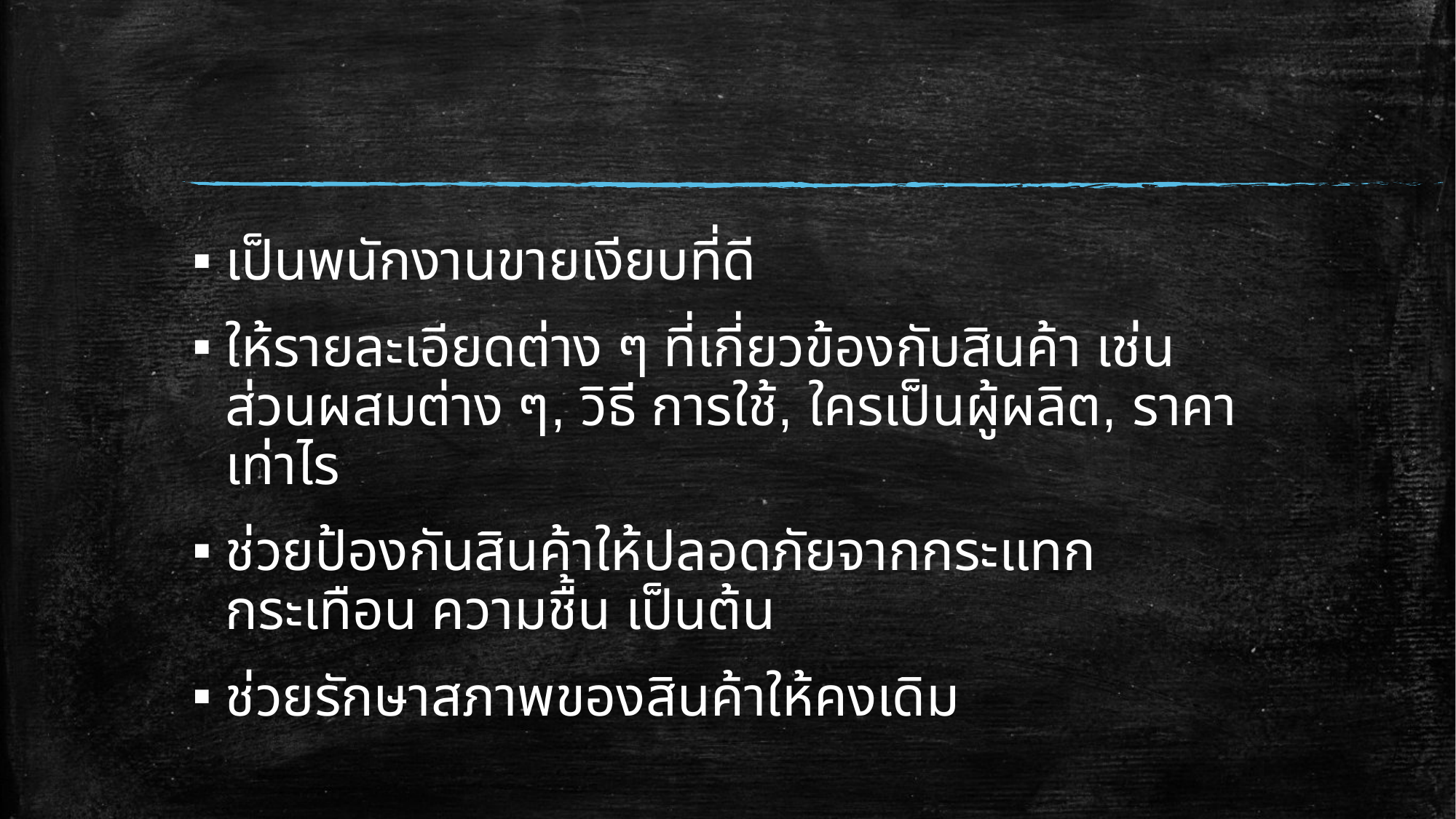

เป็นพนักงานขายเงียบที่ดี
ให้รายละเอียดต่าง ๆ ที่เกี่ยวข้องกับสินค้า เช่น ส่วนผสมต่าง ๆ, วิธี การใช้, ใครเป็นผู้ผลิต, ราคาเท่าไร
ช่วยป้องกันสินค้าให้ปลอดภัยจากกระแทกกระเทือน ความชื้น เป็นต้น
ช่วยรักษาสภาพของสินค้าให้คงเดิม